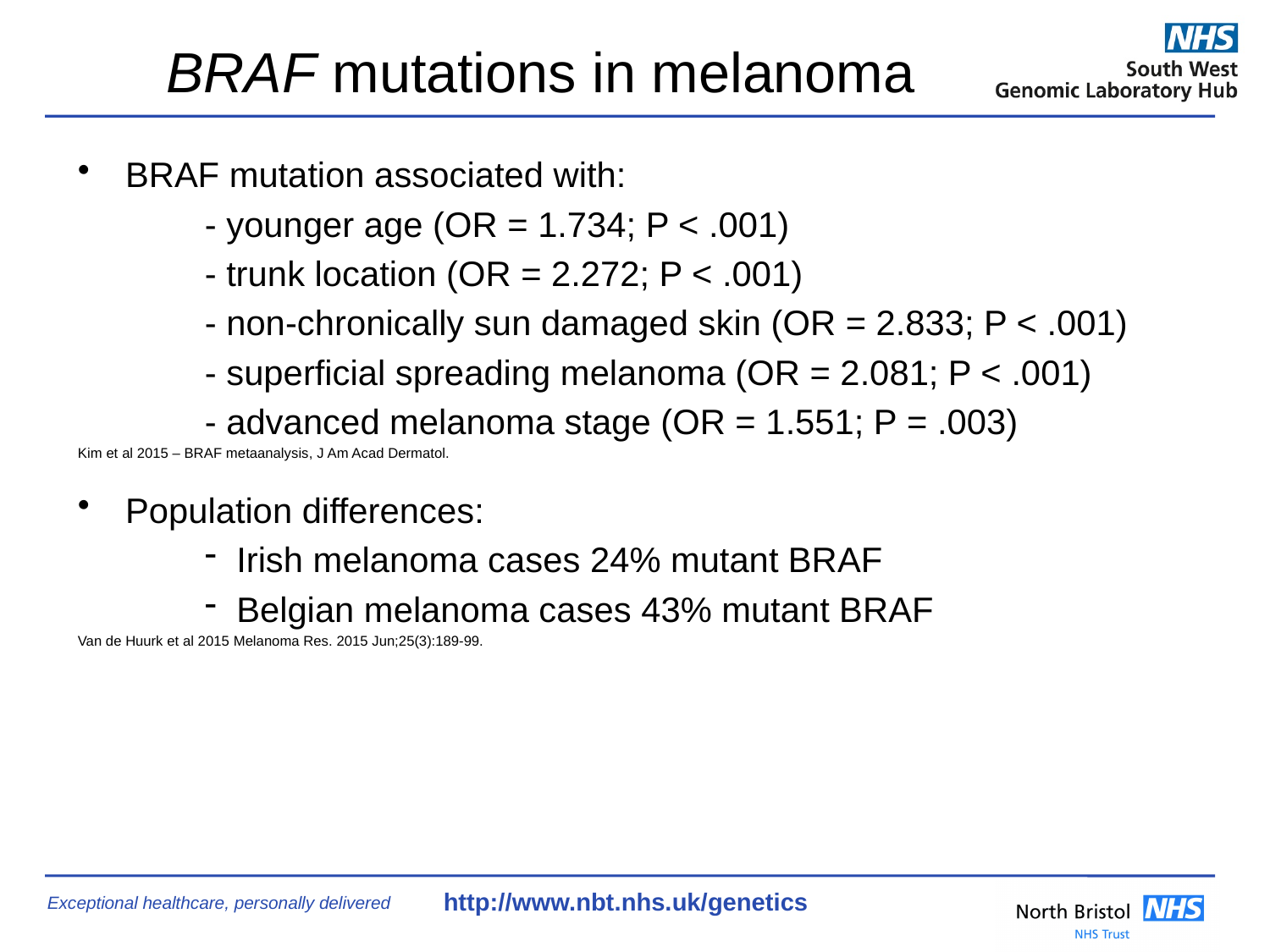

# BRAF mutations in melanoma
BRAF mutation associated with:
 	- younger age (OR = 1.734; P < .001)
	- trunk location (OR = 2.272; P < .001)
	- non-chronically sun damaged skin (OR = 2.833; P < .001)
	- superficial spreading melanoma (OR = 2.081; P < .001)
	- advanced melanoma stage (OR = 1.551; P = .003)
Kim et al 2015 – BRAF metaanalysis, J Am Acad Dermatol.

Population differences:
Irish melanoma cases 24% mutant BRAF
Belgian melanoma cases 43% mutant BRAF
Van de Huurk et al 2015 Melanoma Res. 2015 Jun;25(3):189-99.

http://www.nbt.nhs.uk/genetics